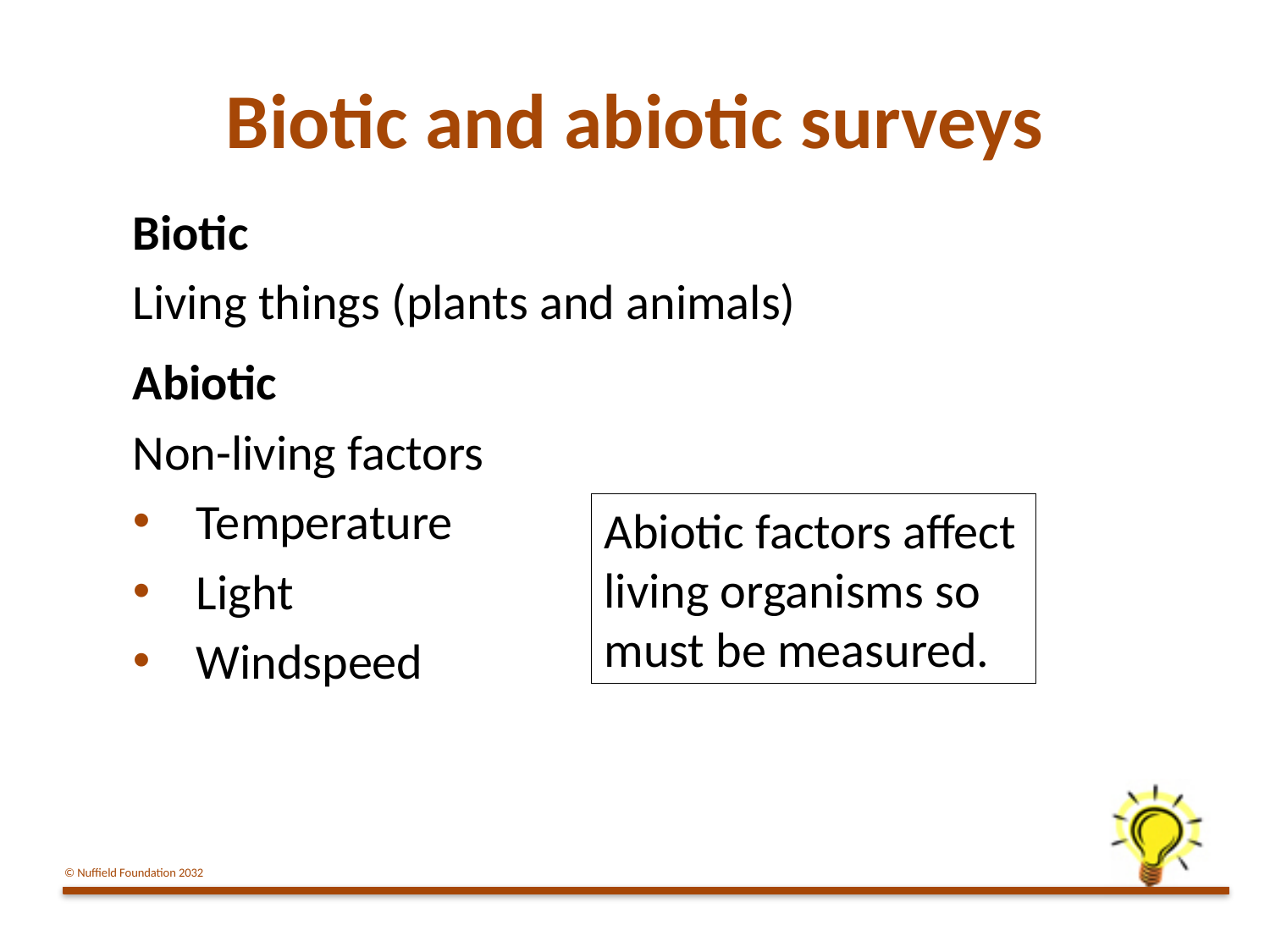

# Biotic and abiotic surveys
Biotic
Living things (plants and animals)
Abiotic
Non-living factors
Temperature
Light
Windspeed
Abiotic factors affect living organisms so must be measured.